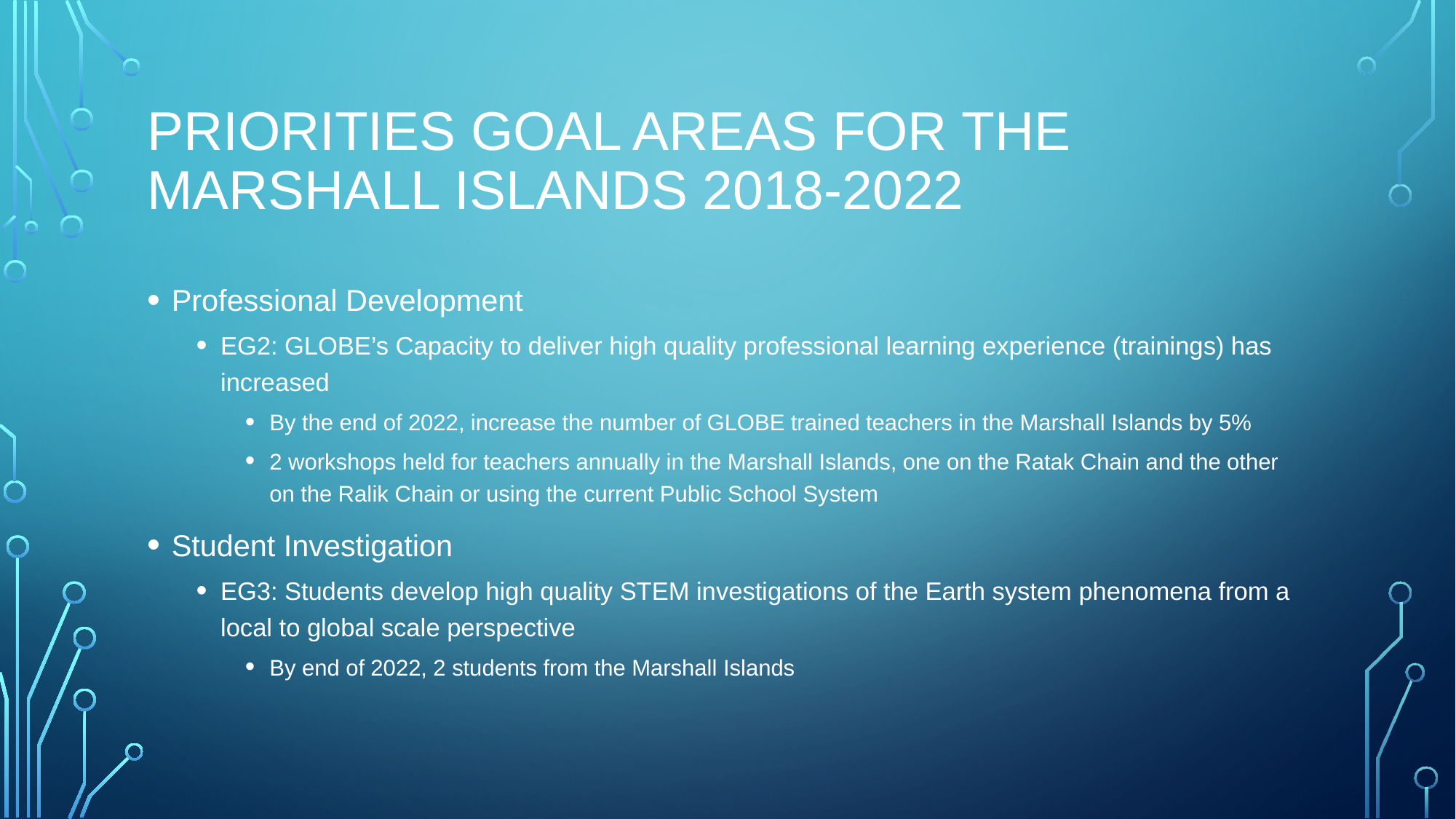

# Priorities Goal areas for the Marshall Islands 2018-2022
Professional Development
EG2: GLOBE’s Capacity to deliver high quality professional learning experience (trainings) has increased
By the end of 2022, increase the number of GLOBE trained teachers in the Marshall Islands by 5%
2 workshops held for teachers annually in the Marshall Islands, one on the Ratak Chain and the other on the Ralik Chain or using the current Public School System
Student Investigation
EG3: Students develop high quality STEM investigations of the Earth system phenomena from a local to global scale perspective
By end of 2022, 2 students from the Marshall Islands